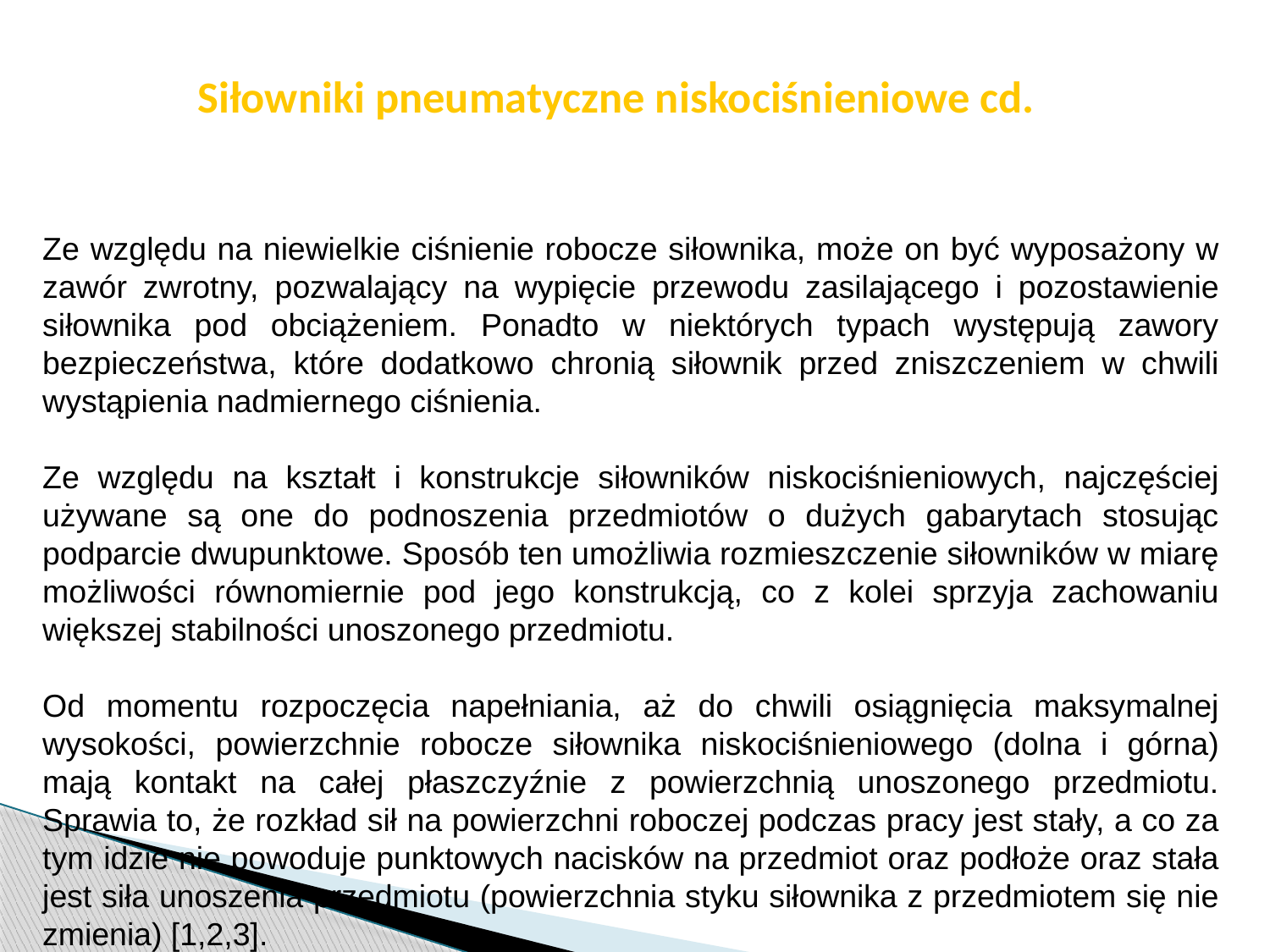

str. 45
# Siłowniki pneumatyczne niskociśnieniowe cd.
Ze względu na niewielkie ciśnienie robocze siłownika, może on być wyposażony w zawór zwrotny, pozwalający na wypięcie przewodu zasilającego i pozostawienie siłownika pod obciążeniem. Ponadto w niektórych typach występują zawory bezpieczeństwa, które dodatkowo chronią siłownik przed zniszczeniem w chwili wystąpienia nadmiernego ciśnienia.

Ze względu na kształt i konstrukcje siłowników niskociśnieniowych, najczęściej używane są one do podnoszenia przedmiotów o dużych gabarytach stosując podparcie dwupunktowe. Sposób ten umożliwia rozmieszczenie siłowników w miarę możliwości równomiernie pod jego konstrukcją, co z kolei sprzyja zachowaniu większej stabilności unoszonego przedmiotu.

Od momentu rozpoczęcia napełniania, aż do chwili osiągnięcia maksymalnej wysokości, powierzchnie robocze siłownika niskociśnieniowego (dolna i górna) mają kontakt na całej płaszczyźnie z powierzchnią unoszonego przedmiotu. Sprawia to, że rozkład sił na powierzchni roboczej podczas pracy jest stały, a co za tym idzie nie powoduje punktowych nacisków na przedmiot oraz podłoże oraz stała jest siła unoszenia przedmiotu (powierzchnia styku siłownika z przedmiotem się nie zmienia) [1,2,3].
Pobrano 18.02.20016 z www.os-psp.olsztyn.pl